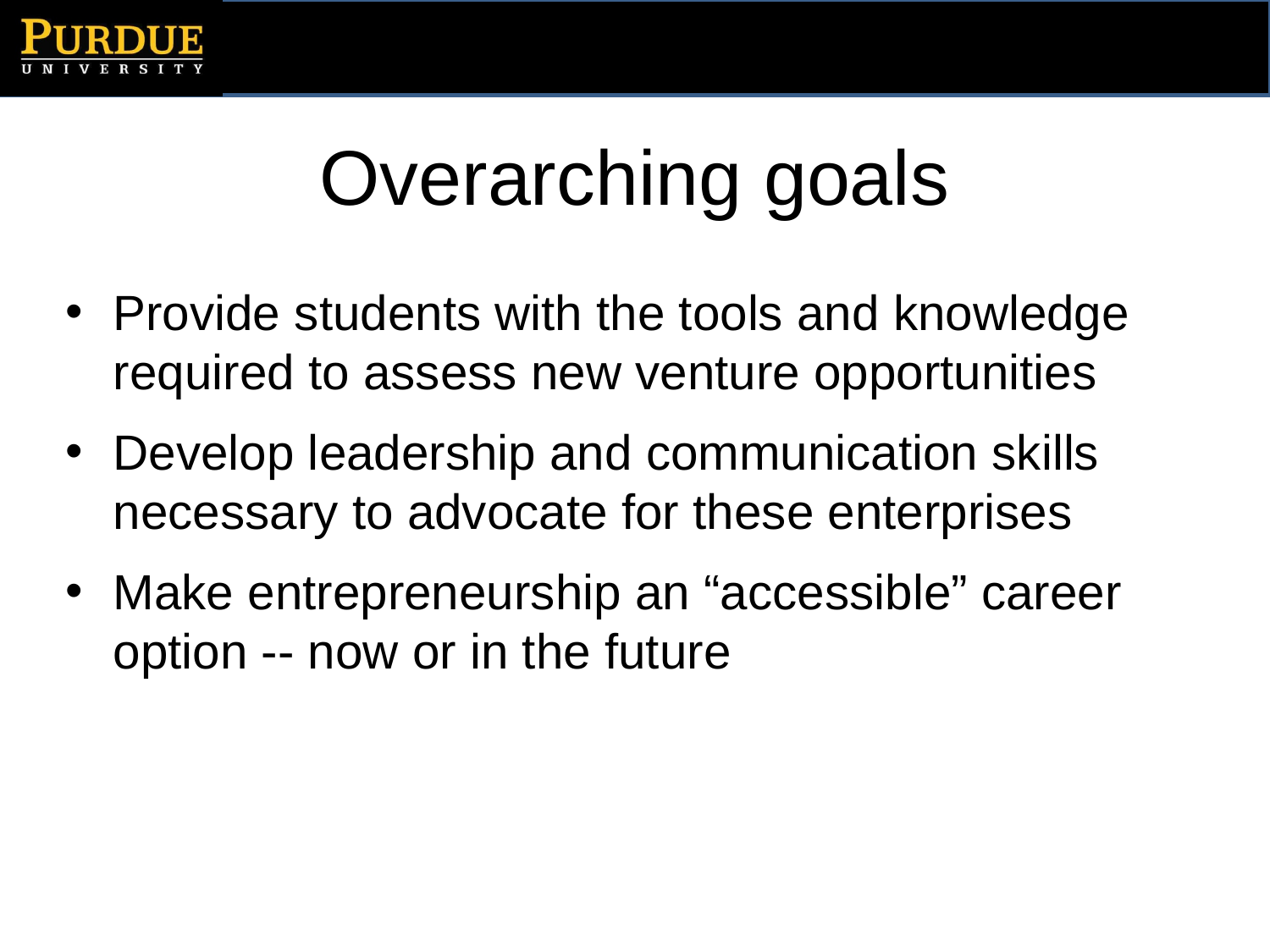

# Overarching goals
Provide students with the tools and knowledge required to assess new venture opportunities
Develop leadership and communication skills necessary to advocate for these enterprises
Make entrepreneurship an “accessible” career option -- now or in the future